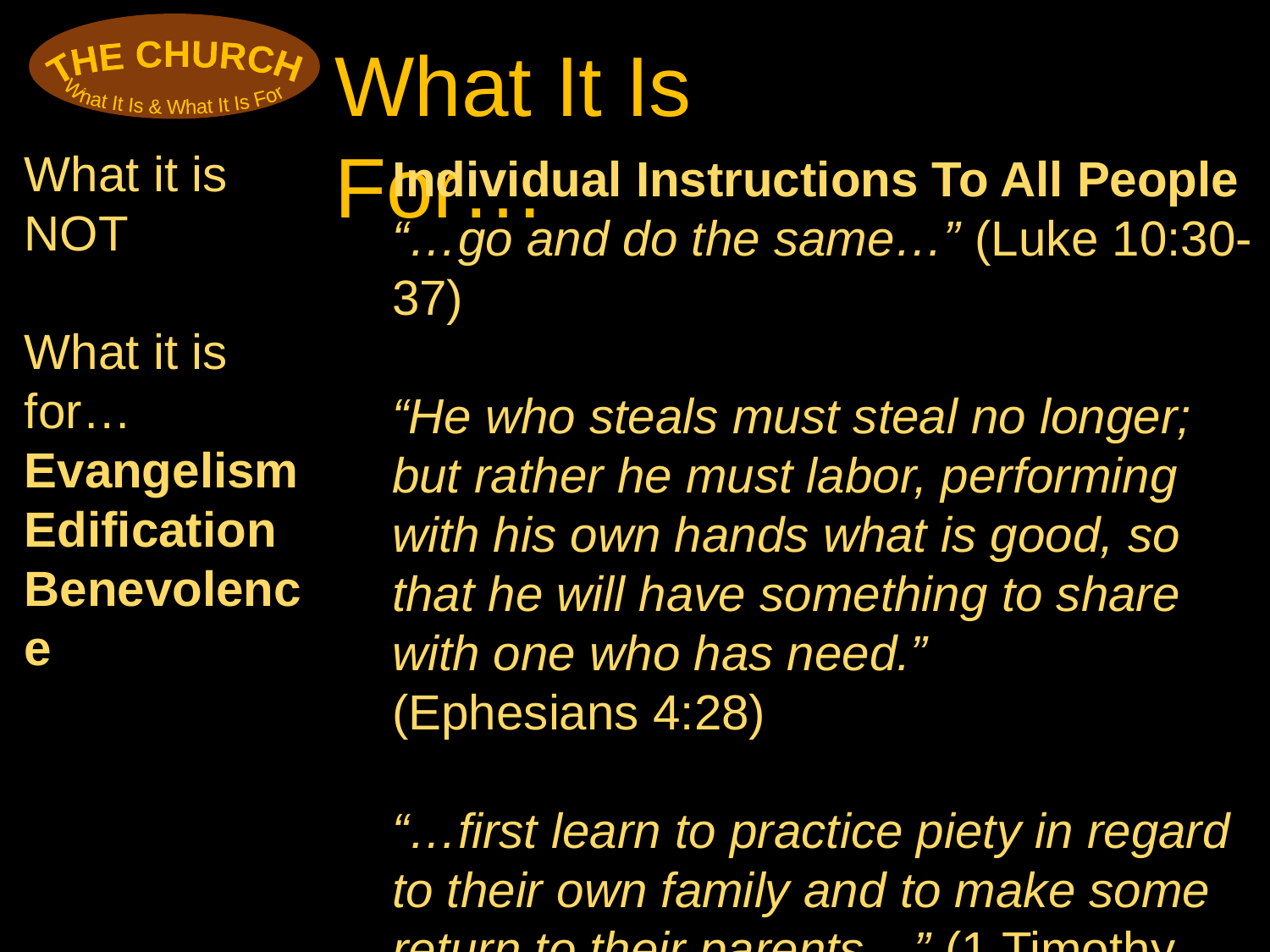

THE CHURCH
What It Is & What It Is For
What It Is For…
What it is NOT

What it is for…
Evangelism
Edification
Benevolence
Individual Instructions To All People
“…go and do the same…” (Luke 10:30-37)

“He who steals must steal no longer; but rather he must labor, performing with his own hands what is good, so that he will have something to share with one who has need.”                (Ephesians 4:28)

“…first learn to practice piety in regard to their own family and to make some return to their parents…” (1 Timothy 5:4)